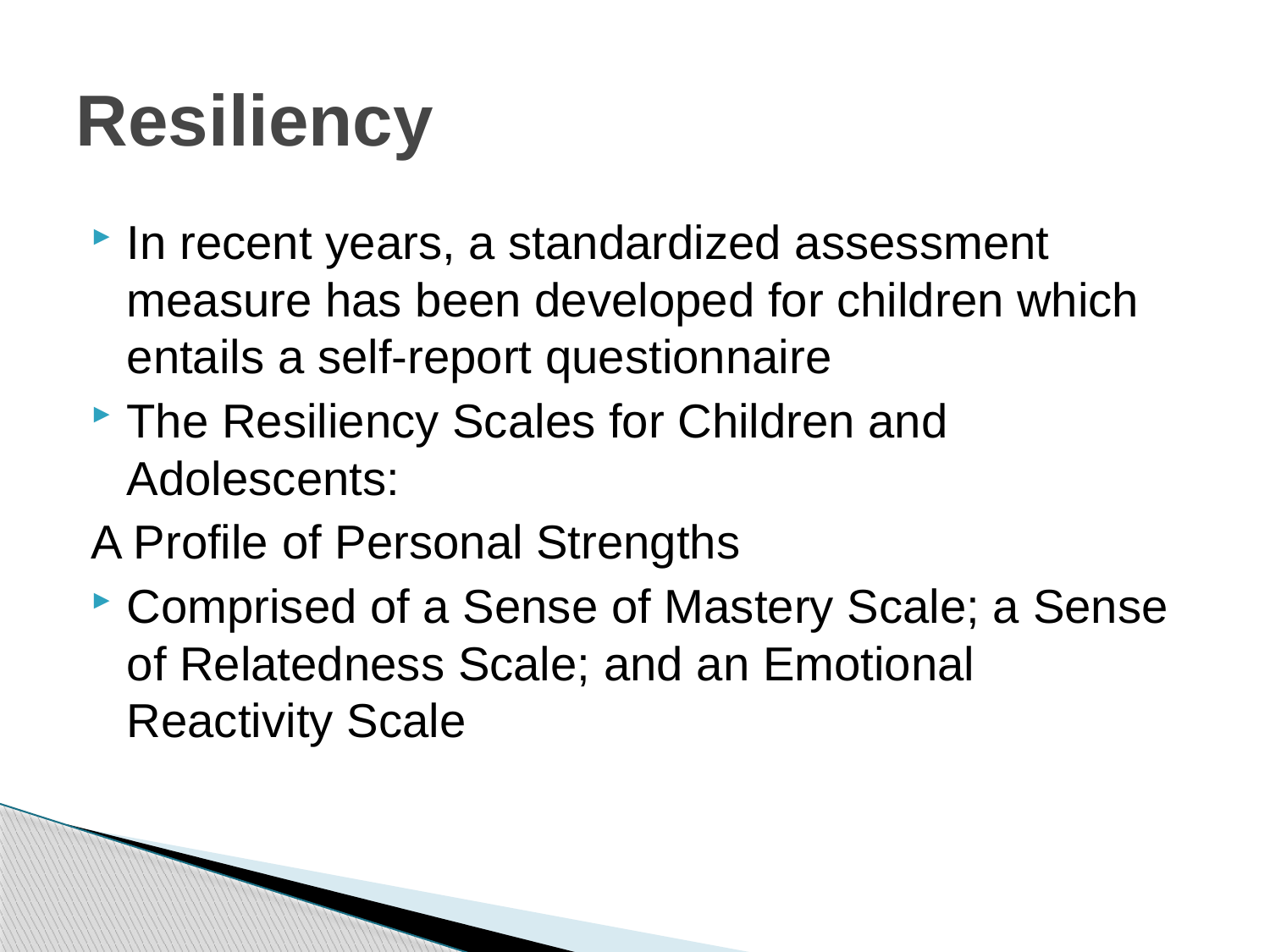

# Resiliency
In recent years, a standardized assessment measure has been developed for children which entails a self-report questionnaire
The Resiliency Scales for Children and Adolescents:
A Profile of Personal Strengths
Comprised of a Sense of Mastery Scale; a Sense of Relatedness Scale; and an Emotional Reactivity Scale